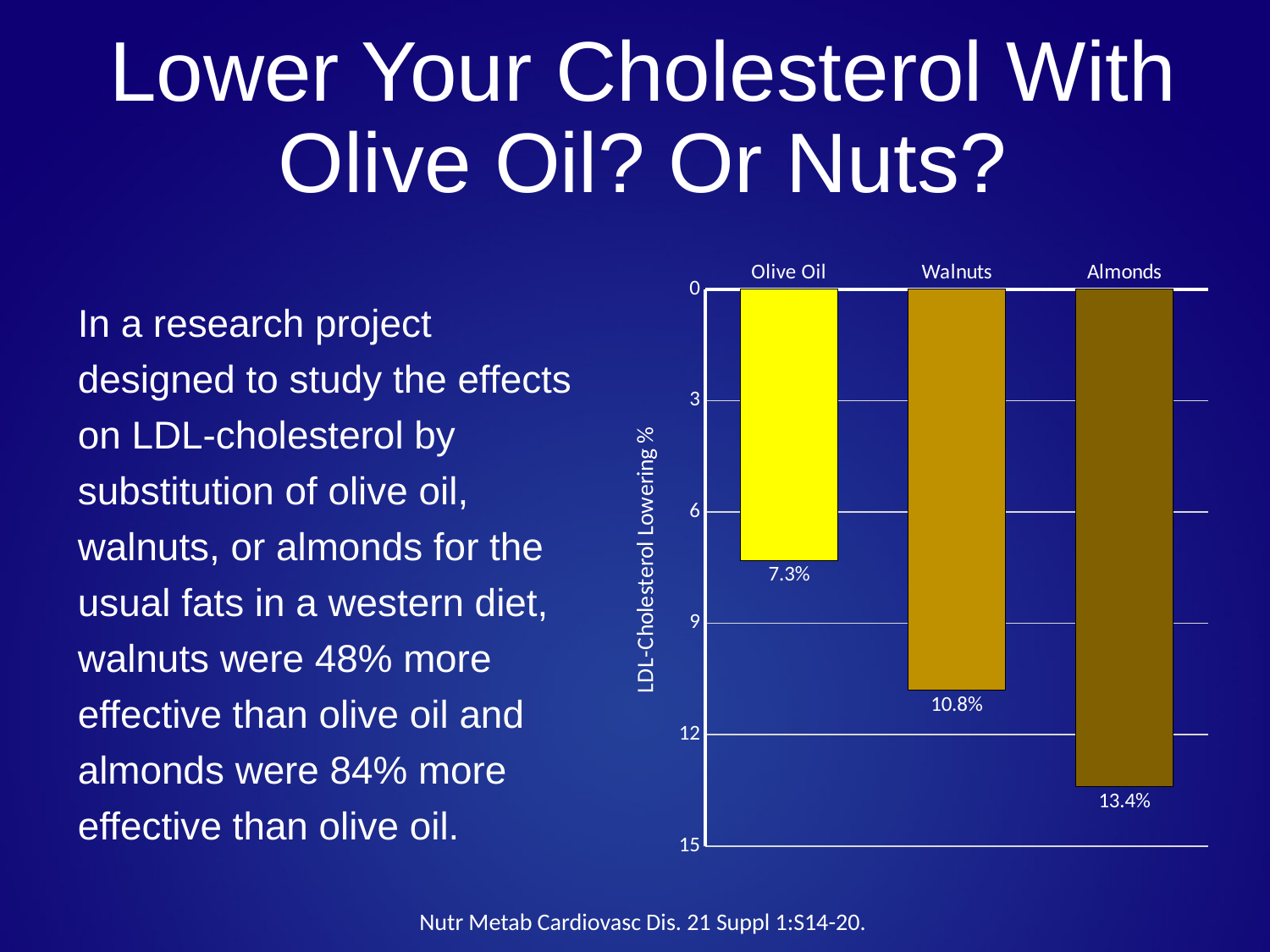

# Lower Your Cholesterol With Olive Oil? Or Nuts?

### Chart

| Category | Series 1 |
|---|---|
| Olive Oil | 7.3 |
| Walnuts | 10.8 |
| Almonds | 13.4 |
In a research project designed to study the effects on LDL-cholesterol by substitution of olive oil, walnuts, or almonds for the usual fats in a western diet, walnuts were 48% more effective than olive oil and almonds were 84% more effective than olive oil.

Nutr Metab Cardiovasc Dis. 21 Suppl 1:S14-20.